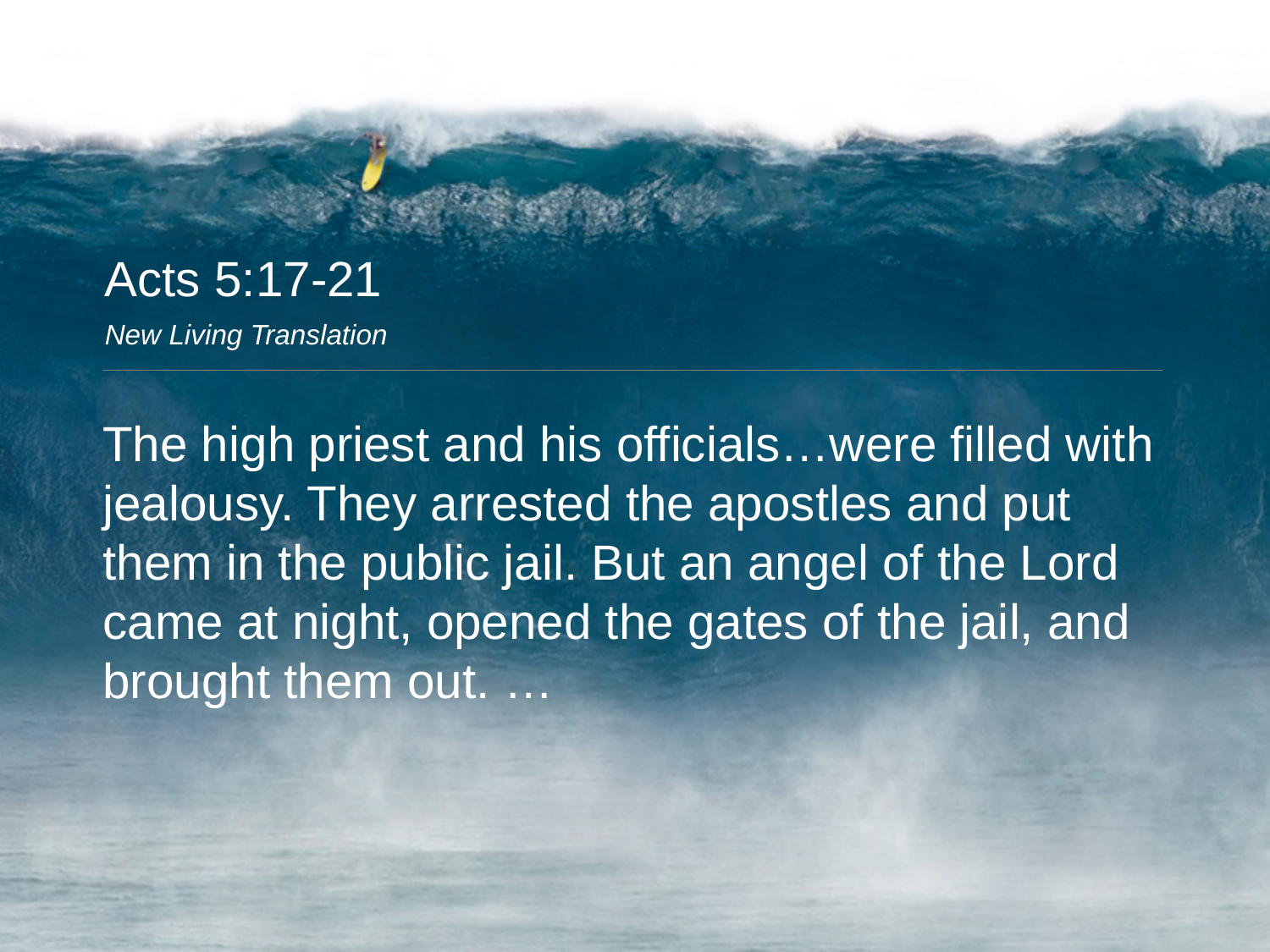

Acts 5:17-21
New Living Translation

The high priest and his officials…were filled with jealousy. They arrested the apostles and put them in the public jail. But an angel of the Lord came at night, opened the gates of the jail, and brought them out. …